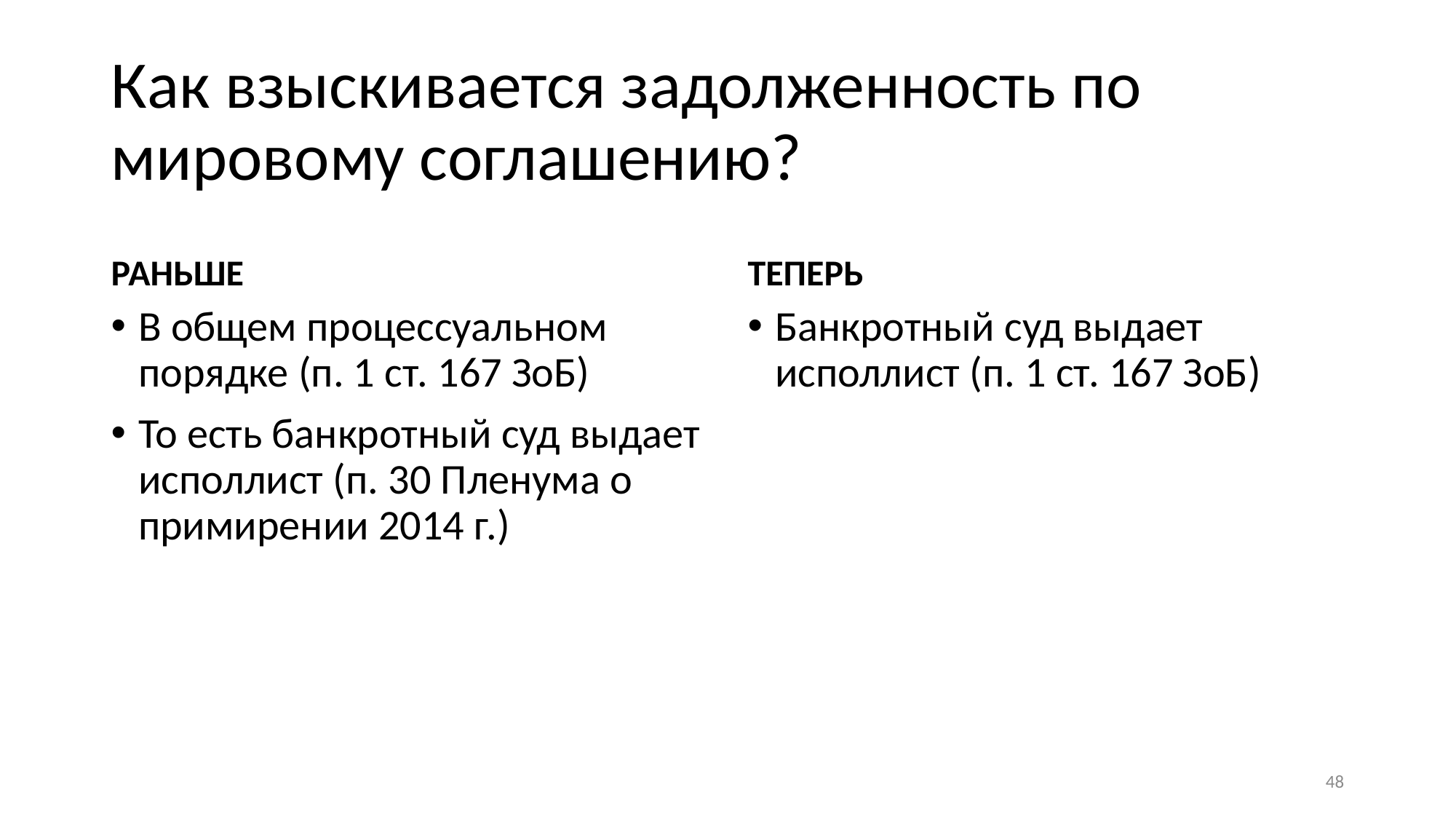

# Как взыскивается задолженность по мировому соглашению?
РАНЬШЕ
ТЕПЕРЬ
В общем процессуальном порядке (п. 1 ст. 167 ЗоБ)
То есть банкротный суд выдает исполлист (п. 30 Пленума о примирении 2014 г.)
Банкротный суд выдает исполлист (п. 1 ст. 167 ЗоБ)
48